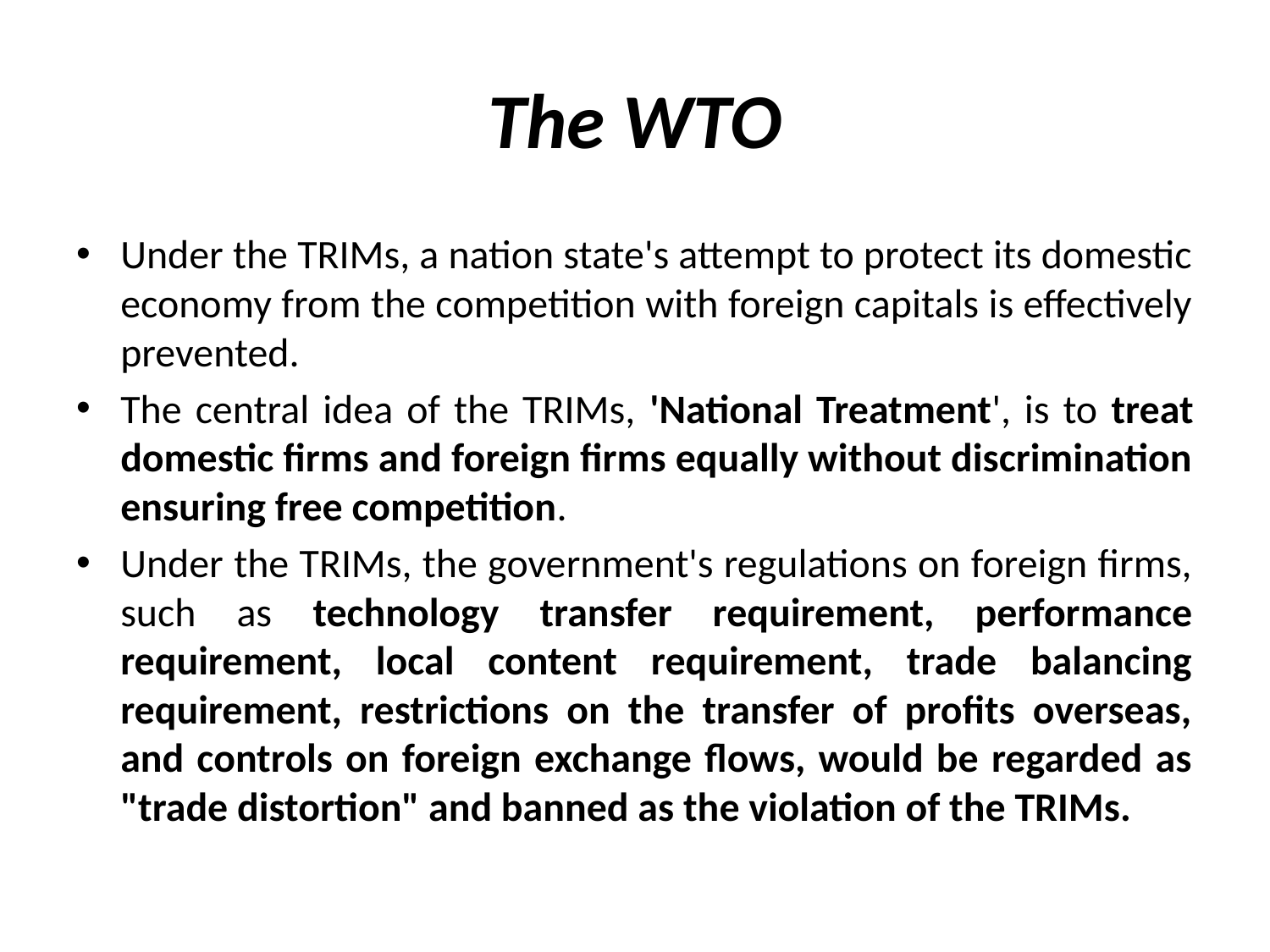

# The WTO
Under the TRIMs, a nation state's attempt to protect its domestic economy from the competition with foreign capitals is effectively prevented.
The central idea of the TRIMs, 'National Treatment', is to treat domestic firms and foreign firms equally without discrimination ensuring free competition.
Under the TRIMs, the government's regulations on foreign firms, such as technology transfer requirement, performance requirement, local content requirement, trade balancing requirement, restrictions on the transfer of profits overseas, and controls on foreign exchange flows, would be regarded as "trade distortion" and banned as the violation of the TRIMs.